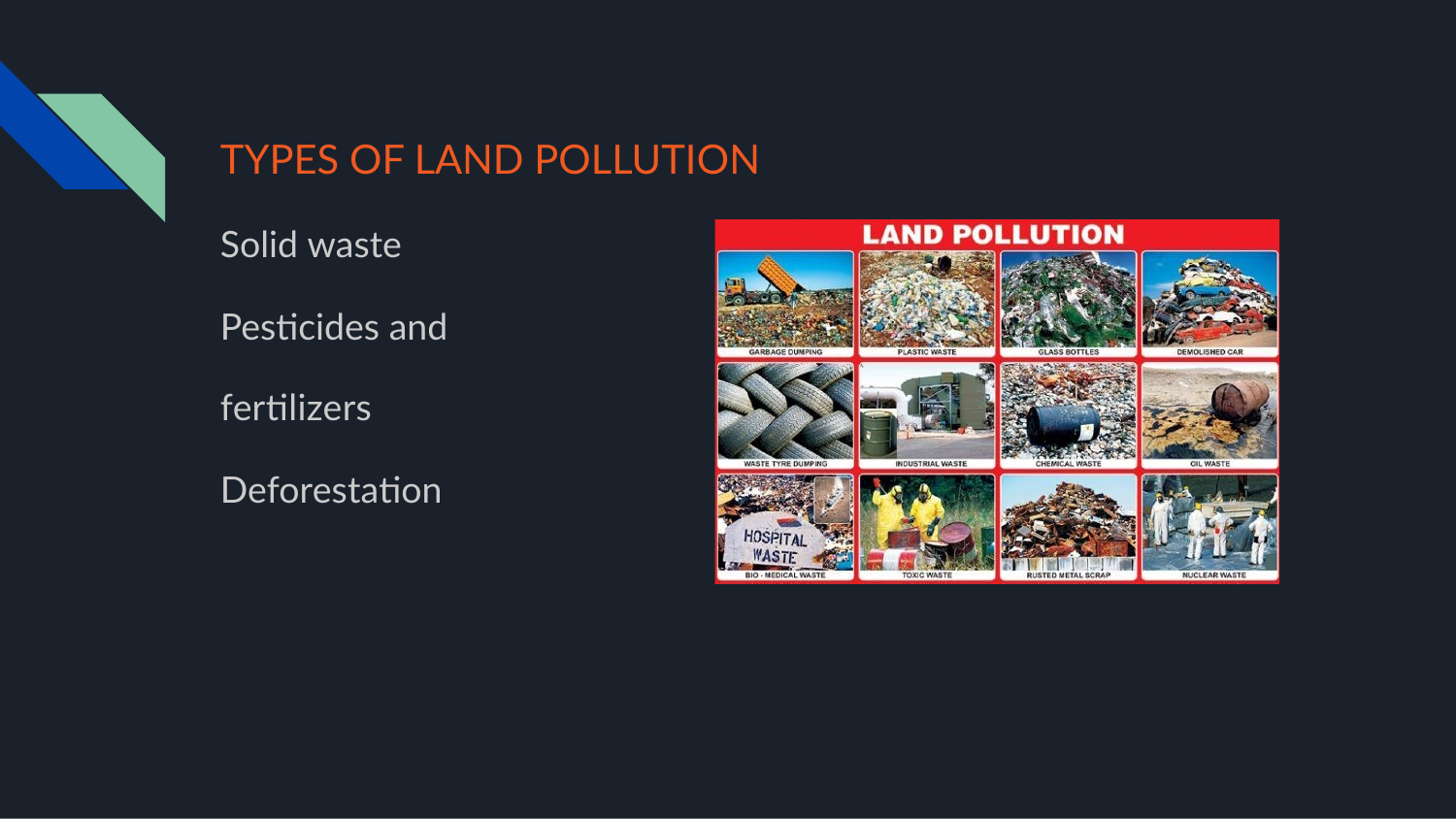

# TYPES OF LAND POLLUTION
Solid waste
Pesticides and fertilizers  Deforestation